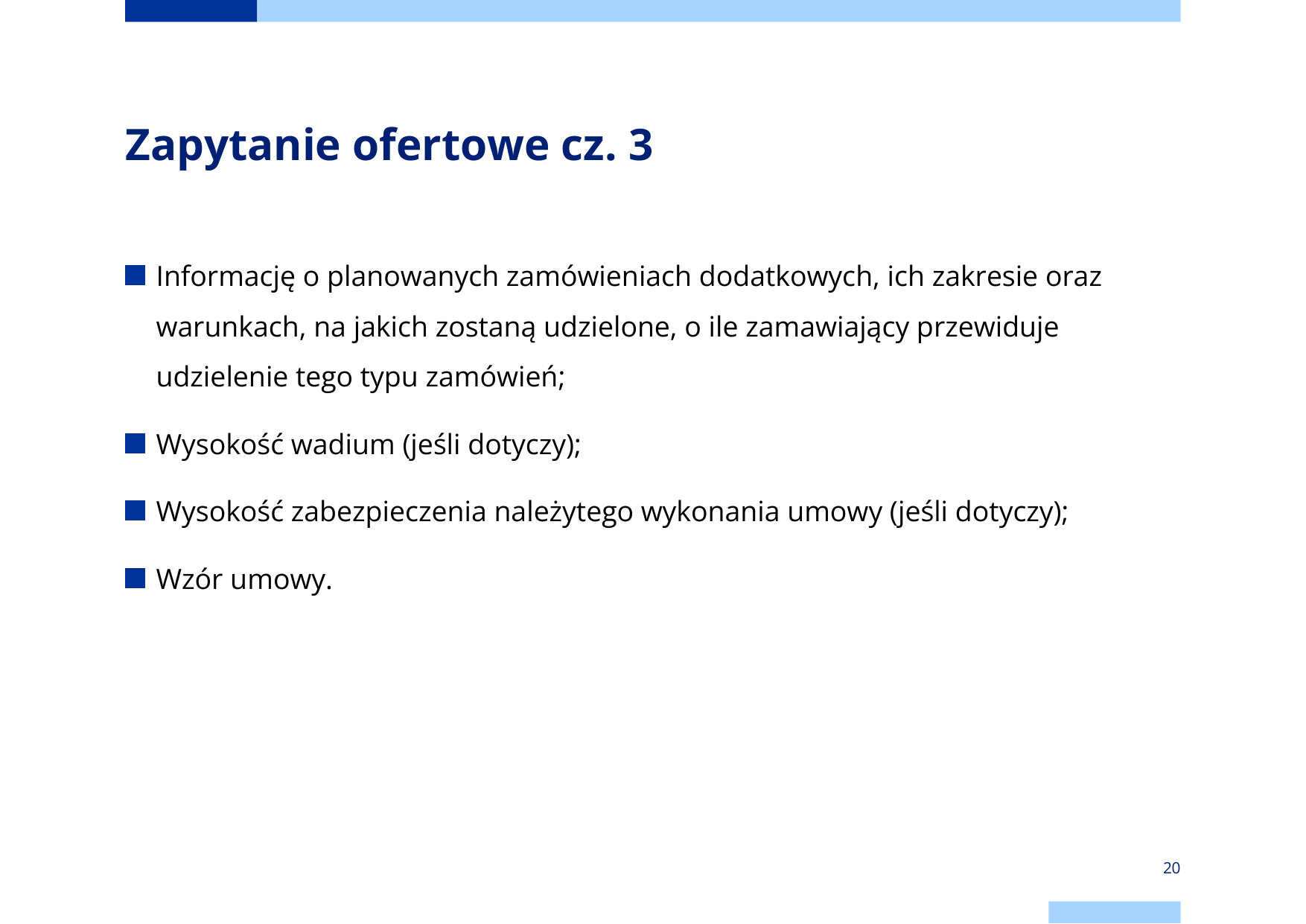

# Zapytanie ofertowe cz. 3
Informację o planowanych zamówieniach dodatkowych, ich zakresie oraz warunkach, na jakich zostaną udzielone, o ile zamawiający przewiduje udzielenie tego typu zamówień;
Wysokość wadium (jeśli dotyczy);
Wysokość zabezpieczenia należytego wykonania umowy (jeśli dotyczy);
Wzór umowy.
20